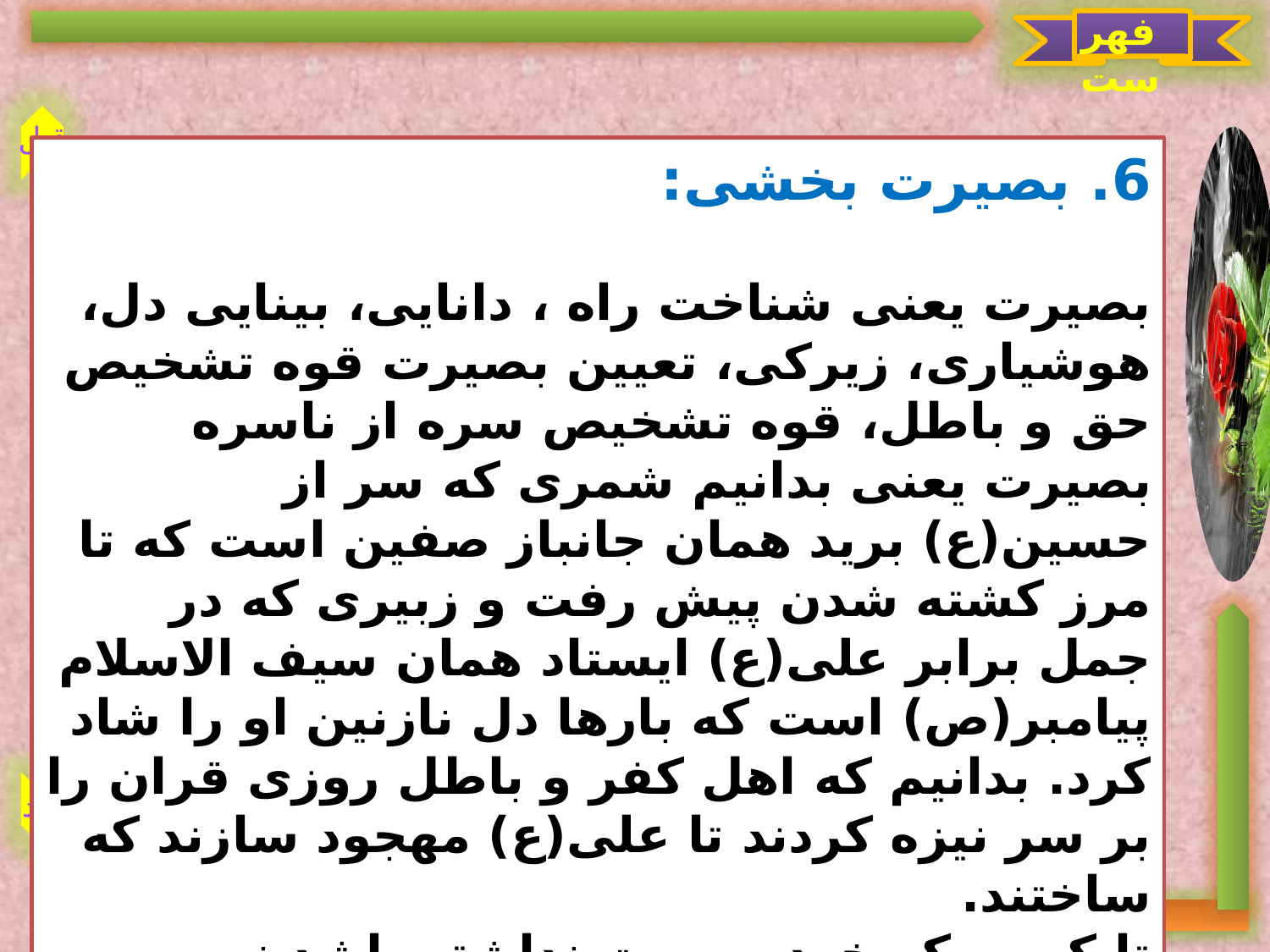

فهرست

قبل
بعد
6. بصیرت بخشی:

بصیرت یعنی شناخت راه ، دانایی، بینایی دل، هوشیاری، زیرکی، تعیین بصیرت قوه تشخیص حق و باطل، قوه تشخیص سره از ناسره
بصیرت یعنی بدانیم شمری که سر از حسین(ع) برید همان جانباز صفین است که تا مرز کشته شدن پیش رفت و زبیری که در جمل برابر علی(ع) ایستاد همان سیف الاسلام پیامبر(ص) است که بارها دل نازنین او را شاد کرد. بدانیم که اهل کفر و باطل روزی قران را بر سر نیزه کردند تا علی(ع) مهجود سازند که ساختند.
تا کسی که خود بصیرت نداشته باشد نمی تواند بصیرت را انتقال دهد ذات نایافته از هستی بخش کی تواند که شود هستی بخش.